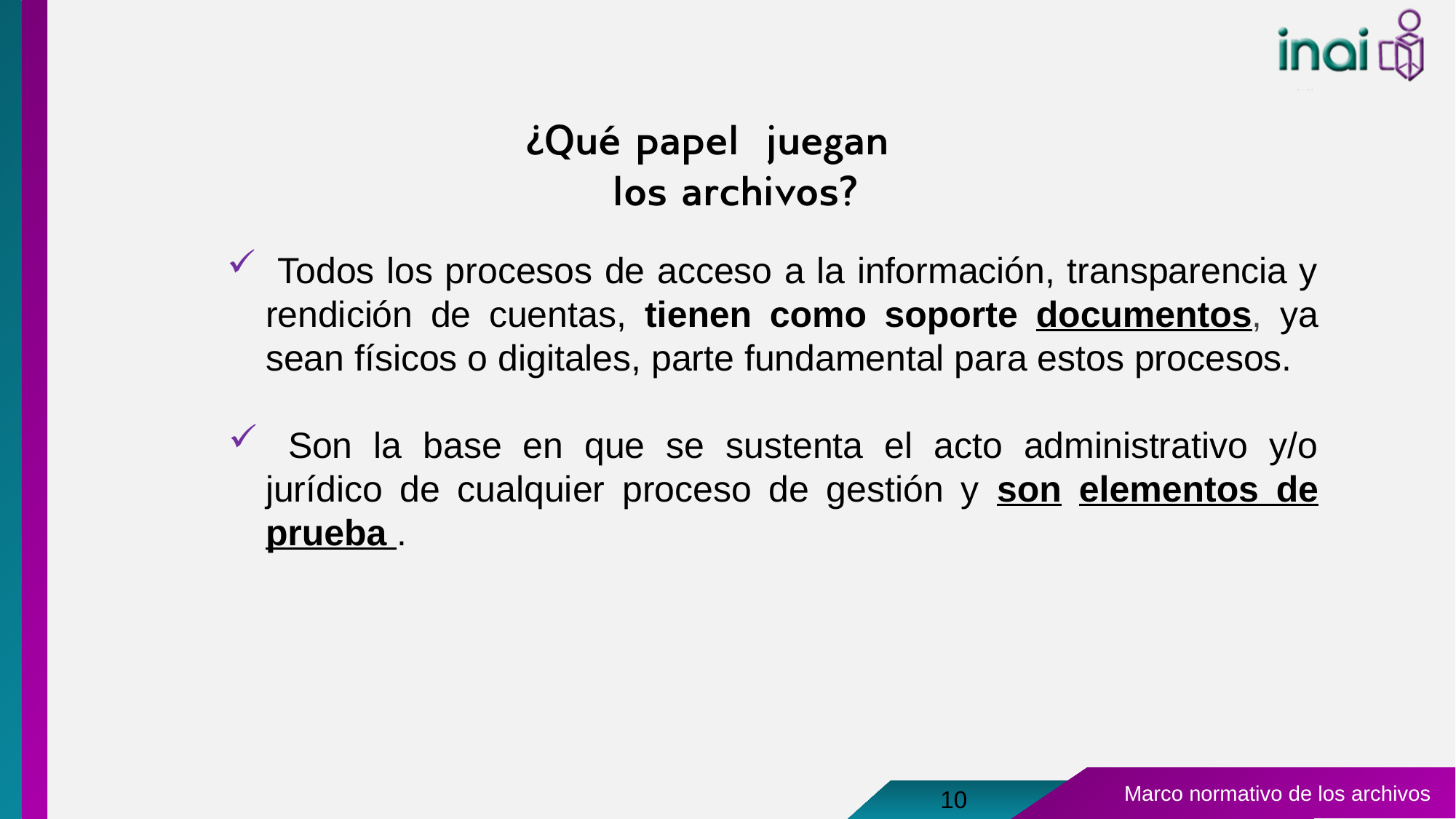

¿Qué papel  juegan
 los archivos?
 Todos los procesos de acceso a la información, transparencia y rendición de cuentas, tienen como soporte documentos, ya sean físicos o digitales, parte fundamental para estos procesos.

 Son la base en que se sustenta el acto administrativo y/o jurídico de cualquier proceso de gestión y son elementos de prueba .
10